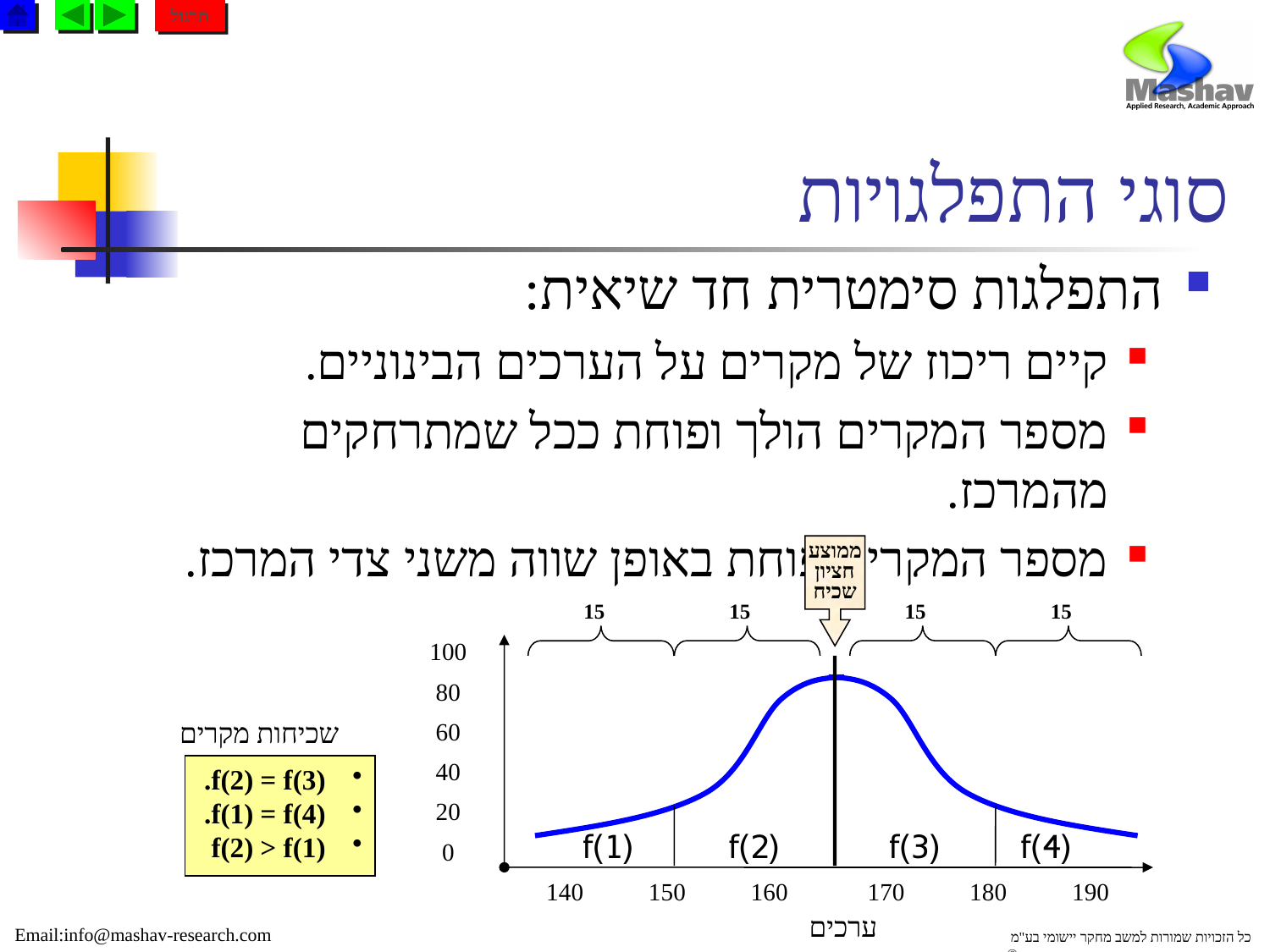

תרגול
# סוגי התפלגויות
התפלגות סימטרית חד שיאית:
קיים ריכוז של מקרים על הערכים הבינוניים.
מספר המקרים הולך ופוחת ככל שמתרחקים מהמרכז.
מספר המקרים פוחת באופן שווה משני צדי המרכז.
ממוצע
חציון
שכיח

15
15
15
15

100
80
60
40
20
0
140
150
160
170
180
190

שכיחות מקרים
 f(2) = f(3).
 f(1) = f(4).
 f(2) > f(1)

f(1)
f(2)
f(3)
f(4)

ערכים